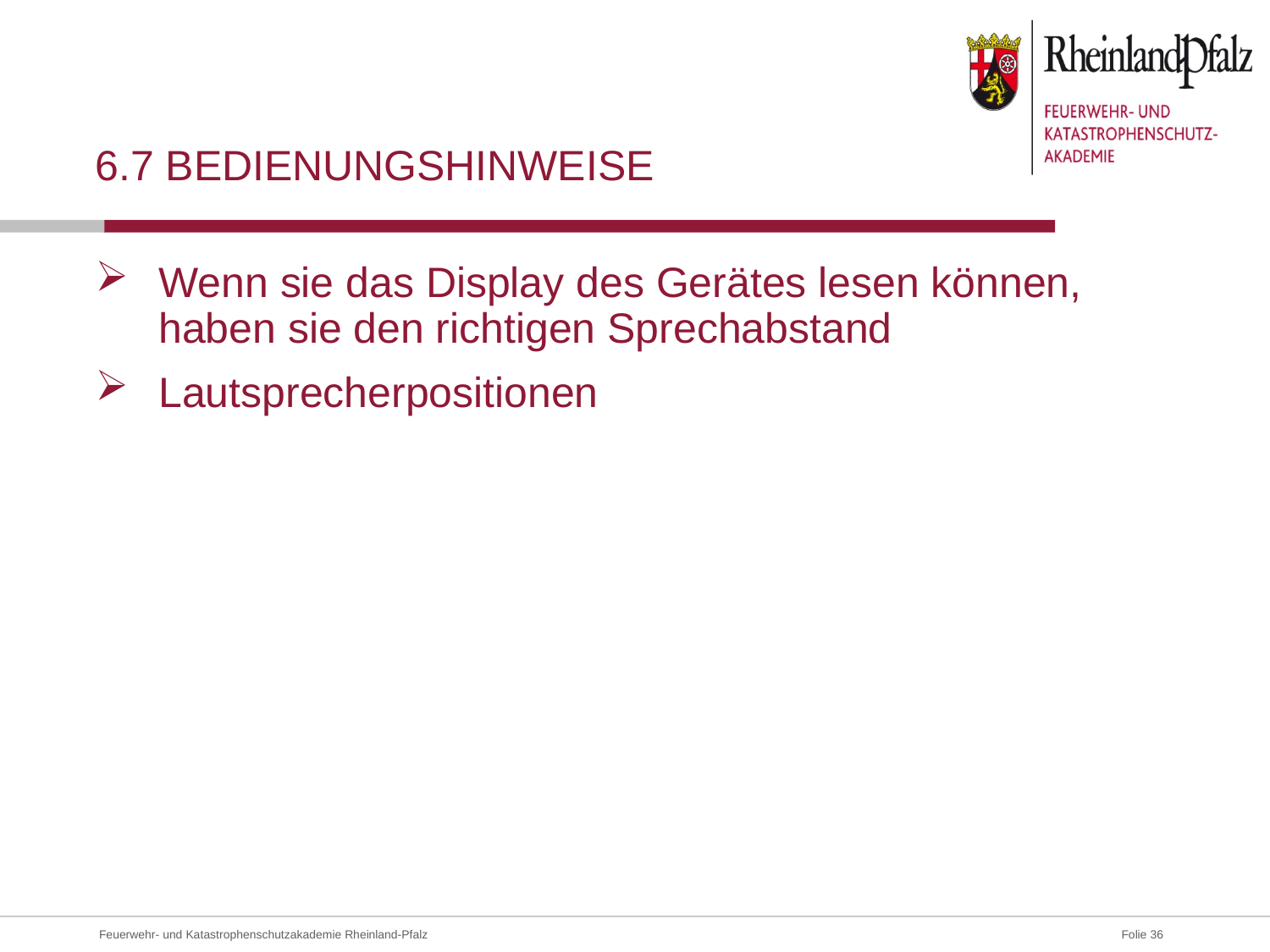

# 6.7 Bedienungshinweise
Wenn sie das Display des Gerätes lesen können, haben sie den richtigen Sprechabstand
Lautsprecherpositionen